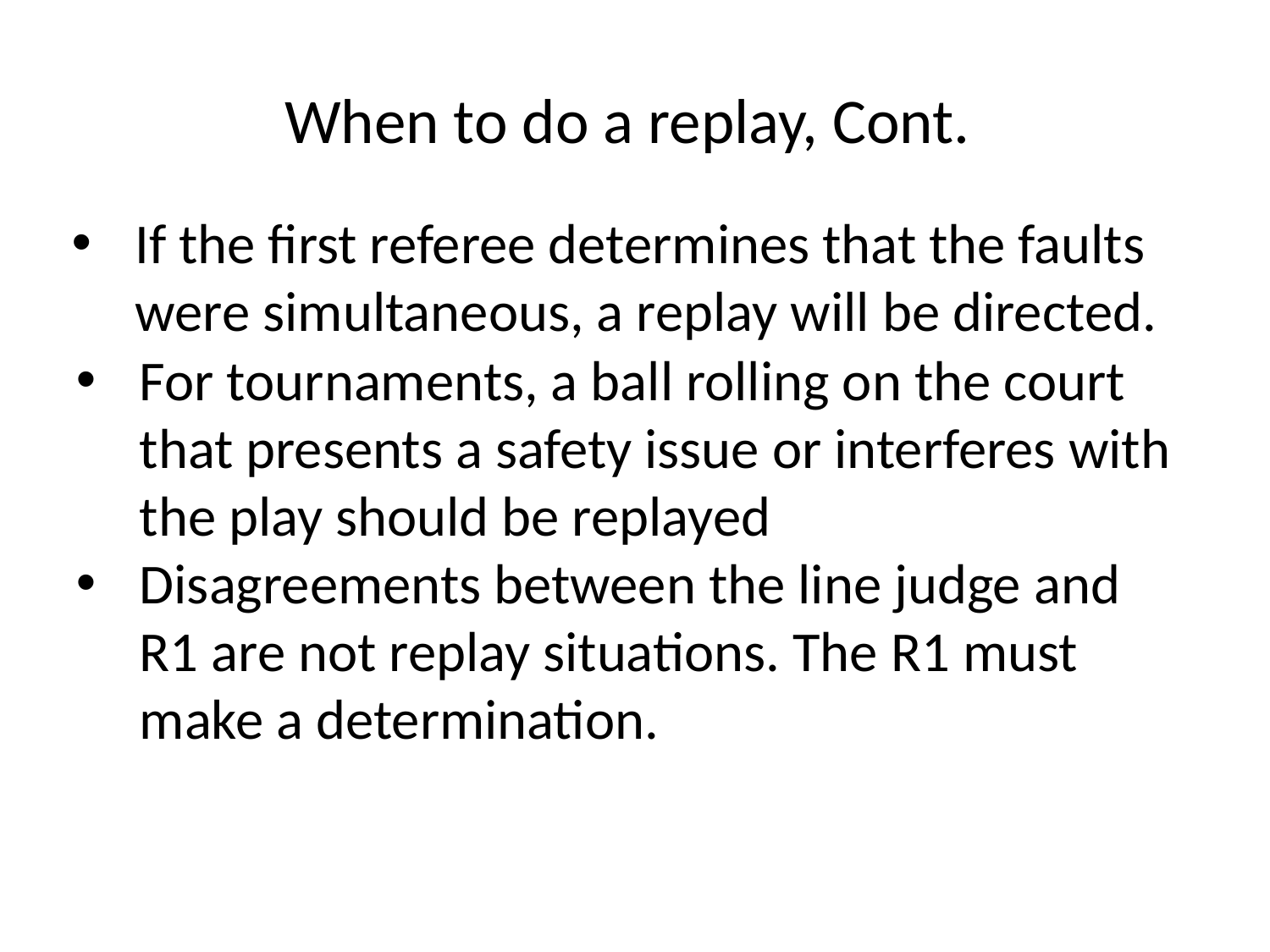

When to do a replay, Cont.
If the first referee determines that the faults were simultaneous, a replay will be directed.
For tournaments, a ball rolling on the court that presents a safety issue or interferes with the play should be replayed
Disagreements between the line judge and R1 are not replay situations. The R1 must make a determination.